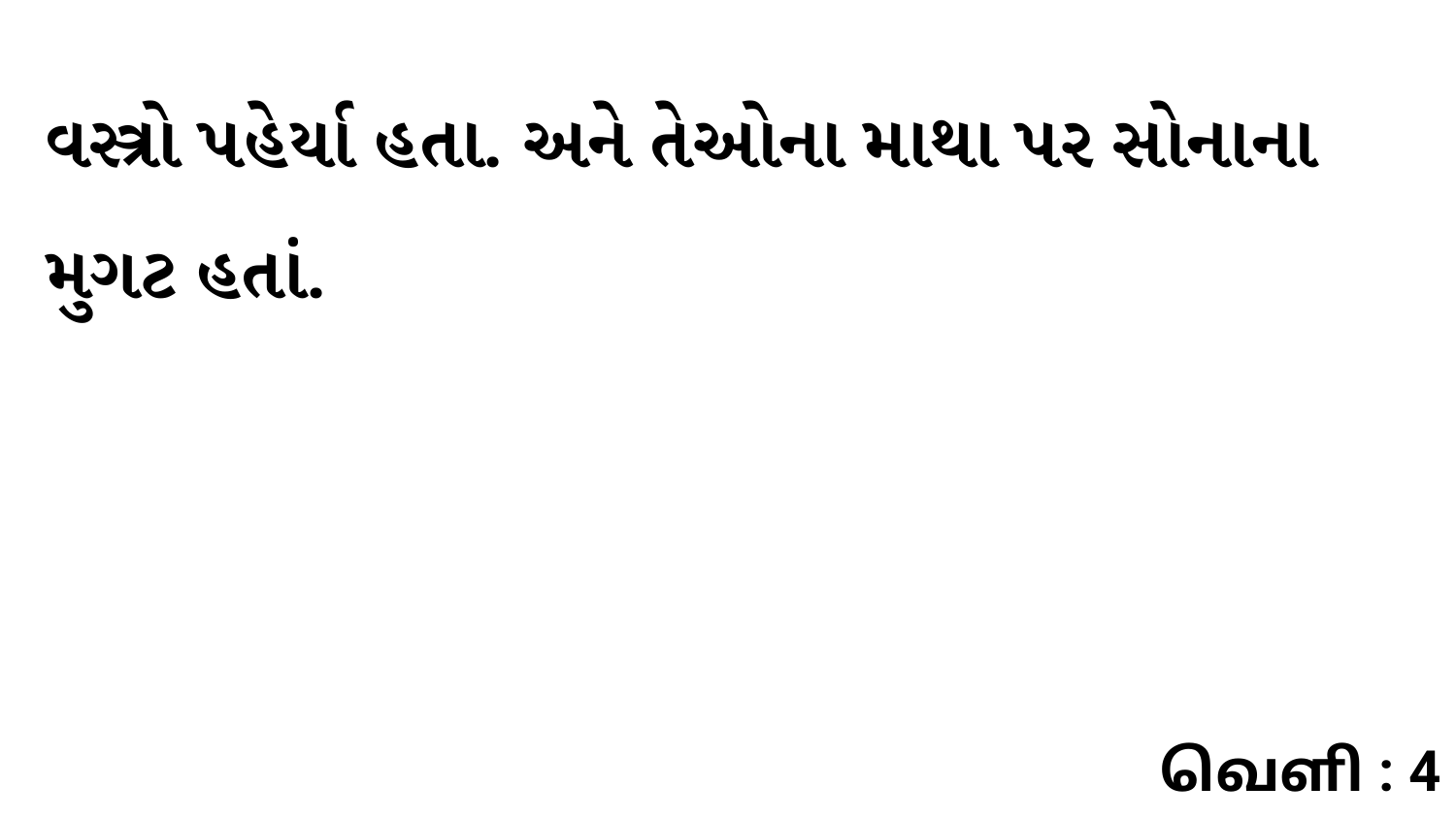

વસ્ત્રો પહેર્યા હતા. અને તેઓના માથા પર સોનાના મુગટ હતાં.
வெளி : 4